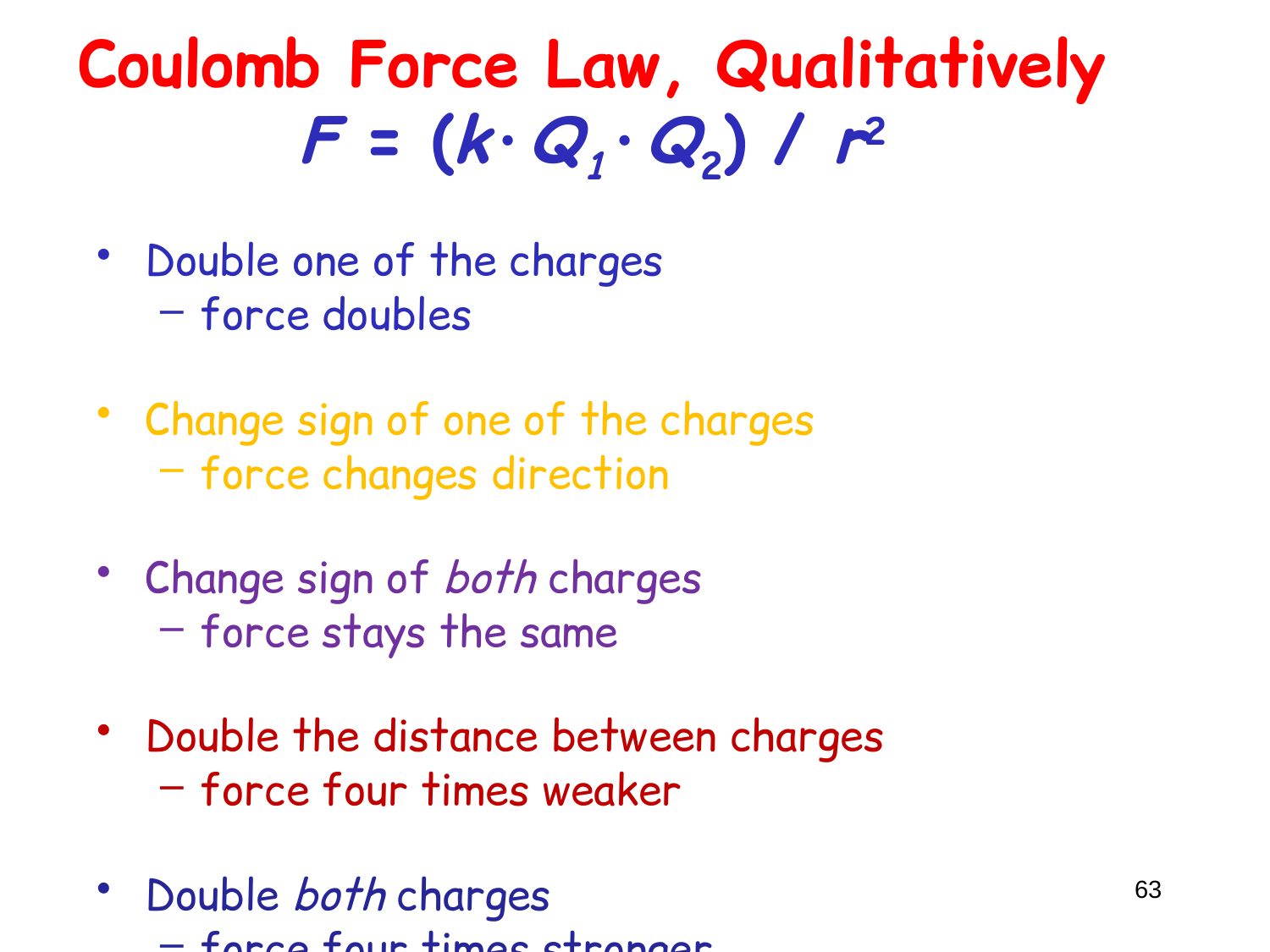

# Coulomb Force Law, Qualitatively F = (k·Q1·Q2) / r2
Double one of the charges
force doubles

Change sign of one of the charges
force changes direction

Change sign of both charges
force stays the same

Double the distance between charges
force four times weaker

Double both charges
force four times stronger

63